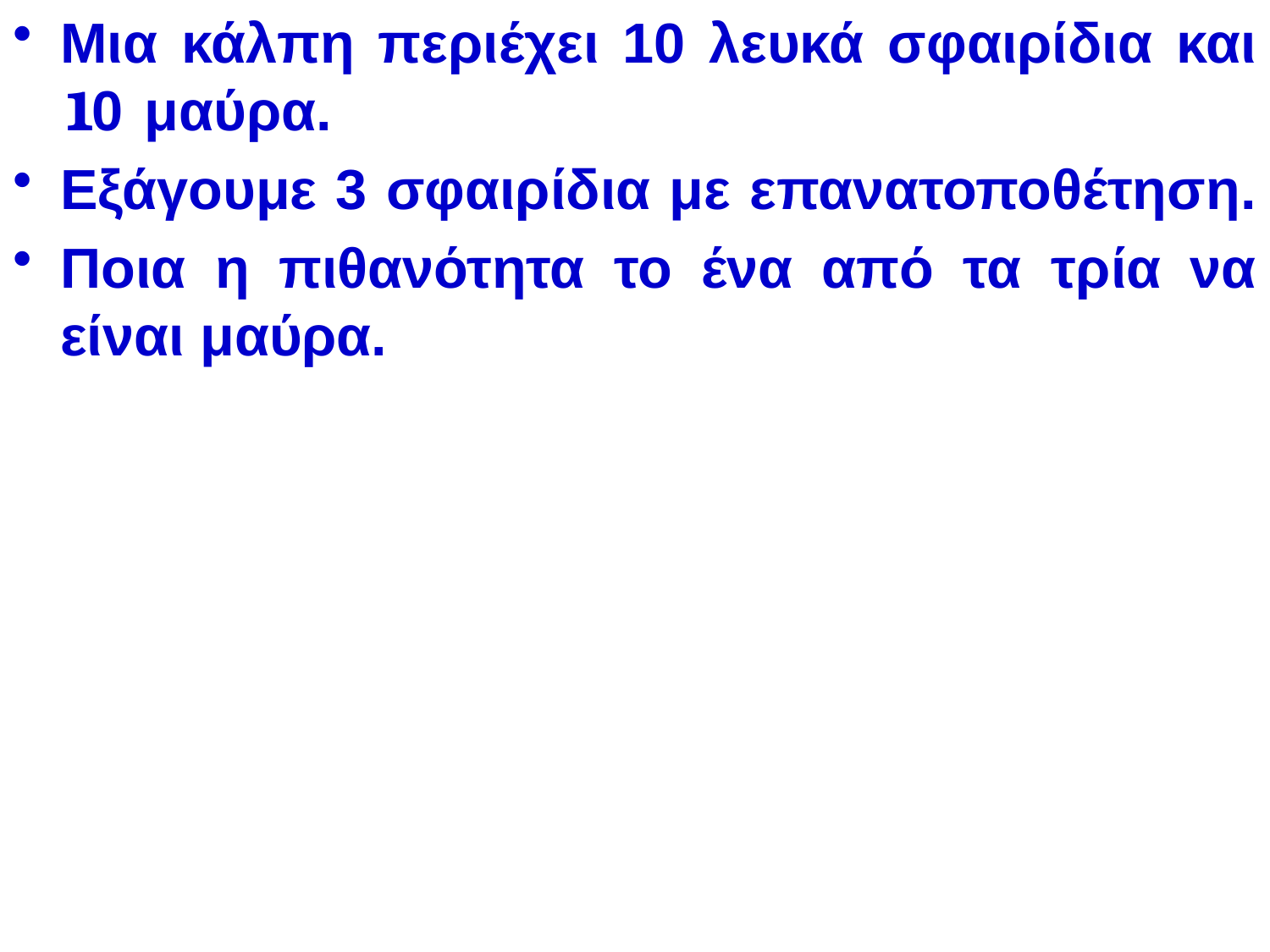

# Μια κάλπη περιέχει 10 λευκά σφαιρίδια και 10 μαύρα.
Εξάγουμε 3 σφαιρίδια με επανατοποθέτηση.
Ποια η πιθανότητα το ένα από τα τρία να είναι μαύρα.